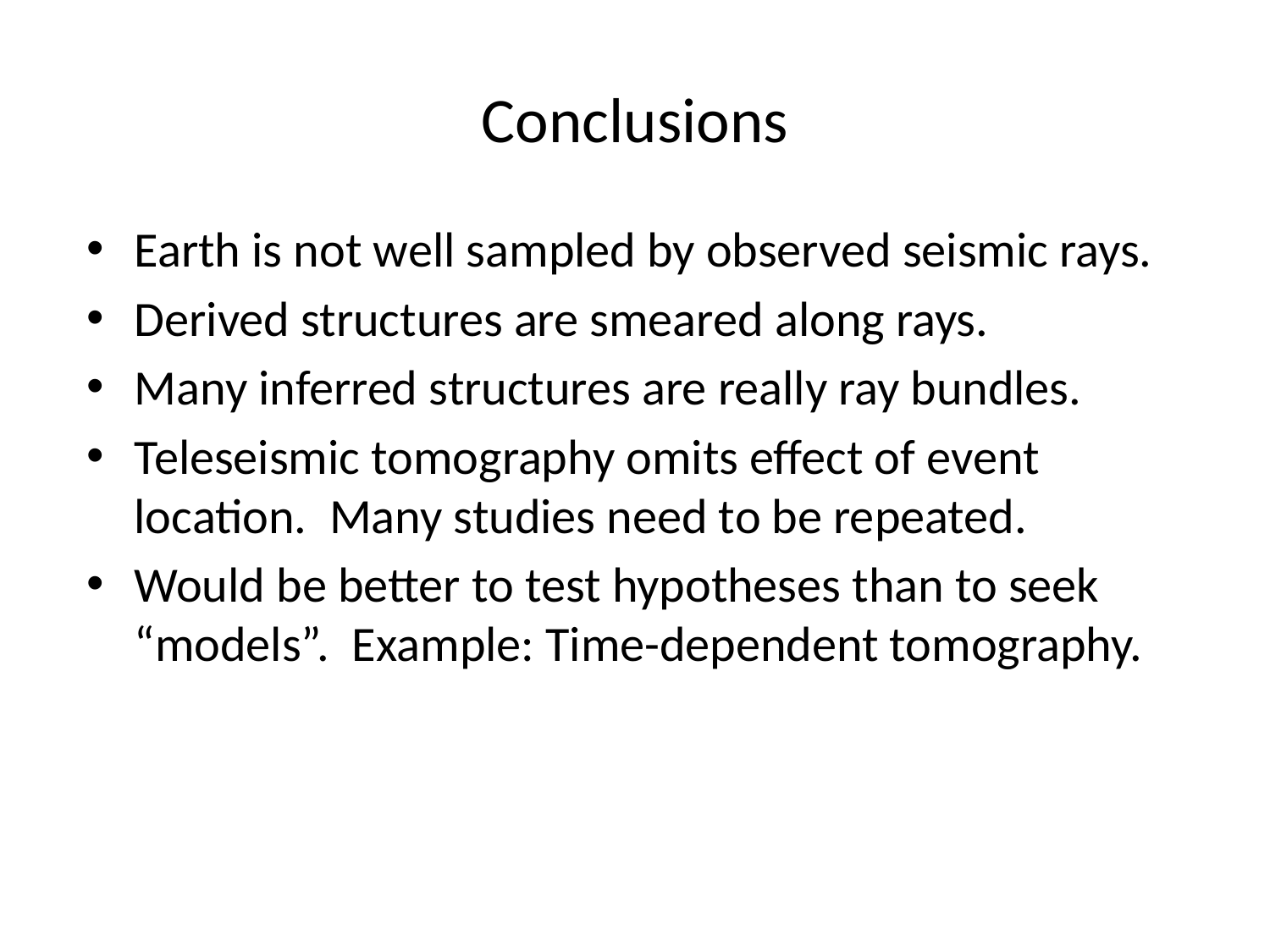

# Conclusions
Earth is not well sampled by observed seismic rays.
Derived structures are smeared along rays.
Many inferred structures are really ray bundles.
Teleseismic tomography omits effect of event location.  Many studies need to be repeated.
Would be better to test hypotheses than to seek “models”.  Example: Time-dependent tomography.